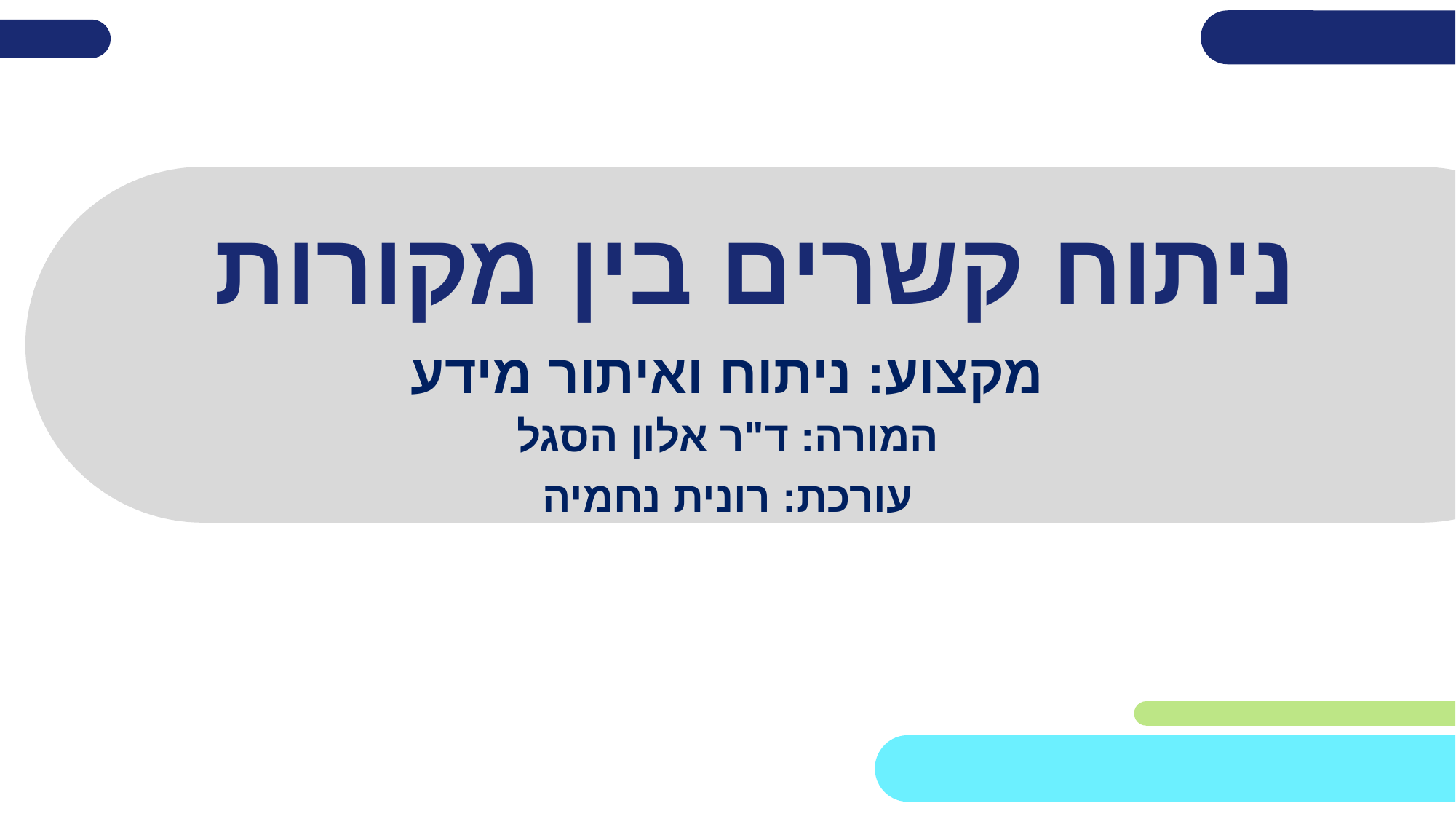

# ניתוח קשרים בין מקורות
מקצוע: ניתוח ואיתור מידע
המורה: ד"ר אלון הסגל
עורכת: רונית נחמיה